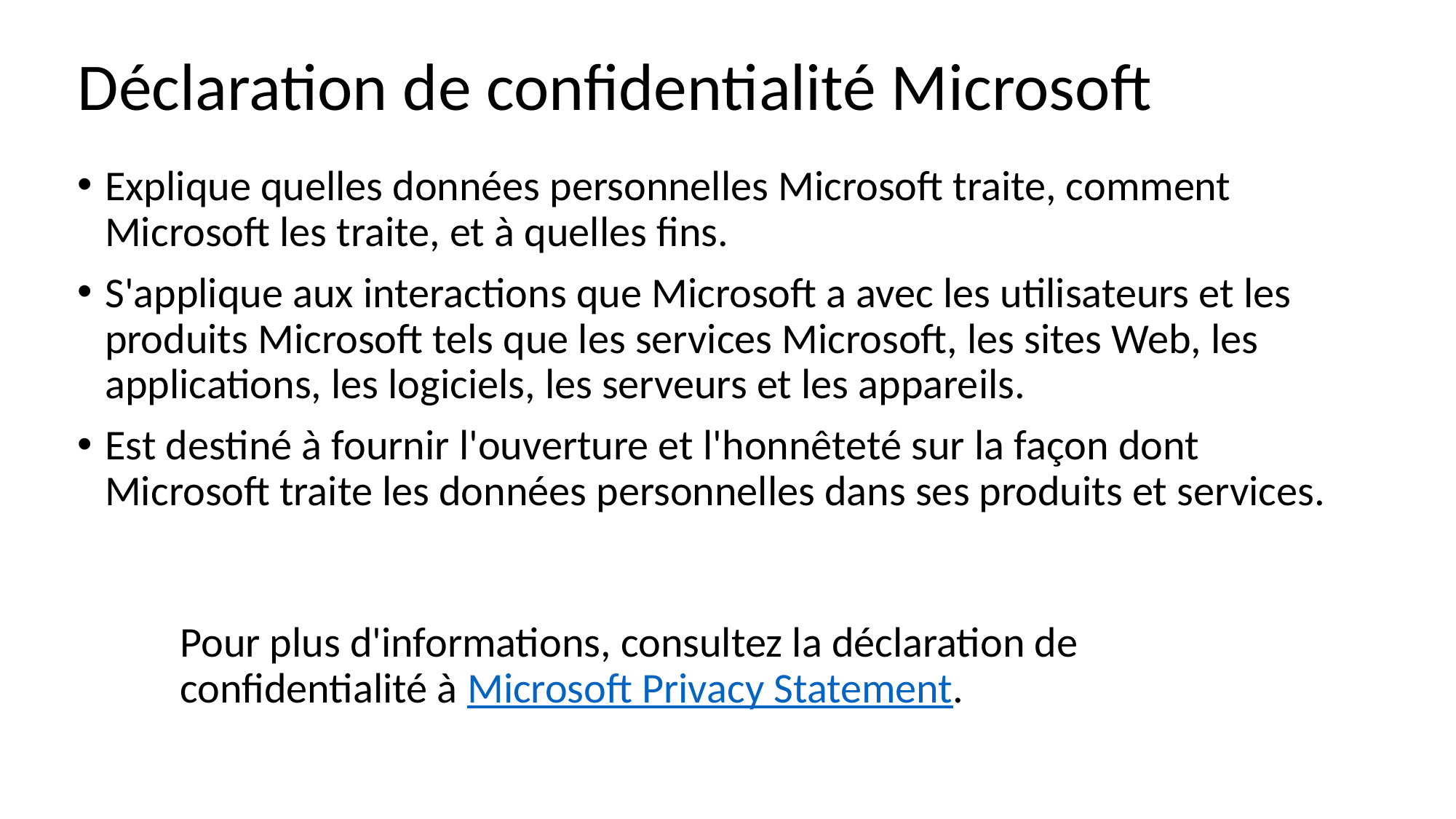

# Déclaration de confidentialité Microsoft
Explique quelles données personnelles Microsoft traite, comment Microsoft les traite, et à quelles fins.
S'applique aux interactions que Microsoft a avec les utilisateurs et les produits Microsoft tels que les services Microsoft, les sites Web, les applications, les logiciels, les serveurs et les appareils.
Est destiné à fournir l'ouverture et l'honnêteté sur la façon dont Microsoft traite les données personnelles dans ses produits et services.
Pour plus d'informations, consultez la déclaration de confidentialité à Microsoft Privacy Statement.